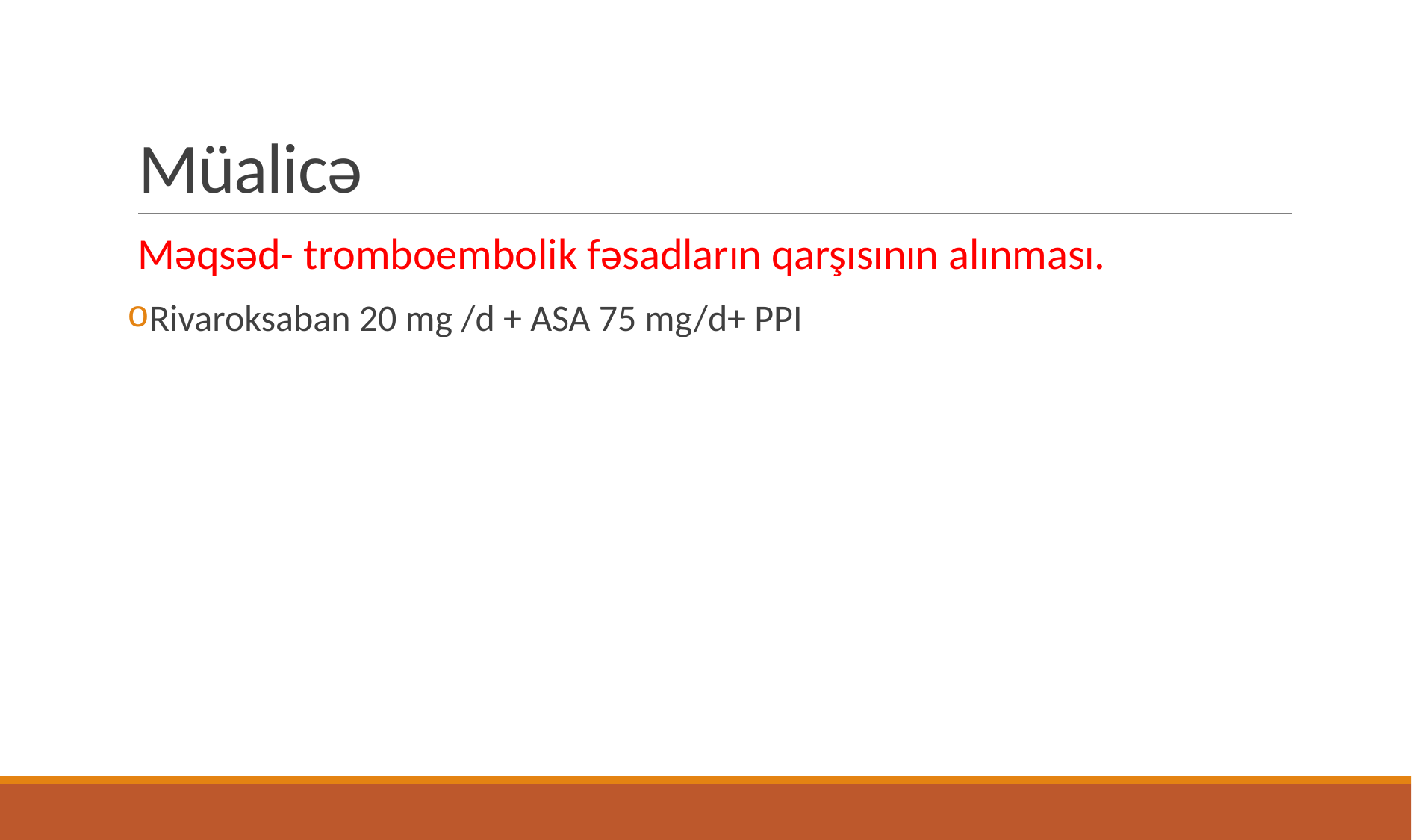

# Müalicə
Məqsəd- tromboembolik fəsadların qarşısının alınması.
Rivaroksaban 20 mg /d + ASA 75 mg/d+ PPI